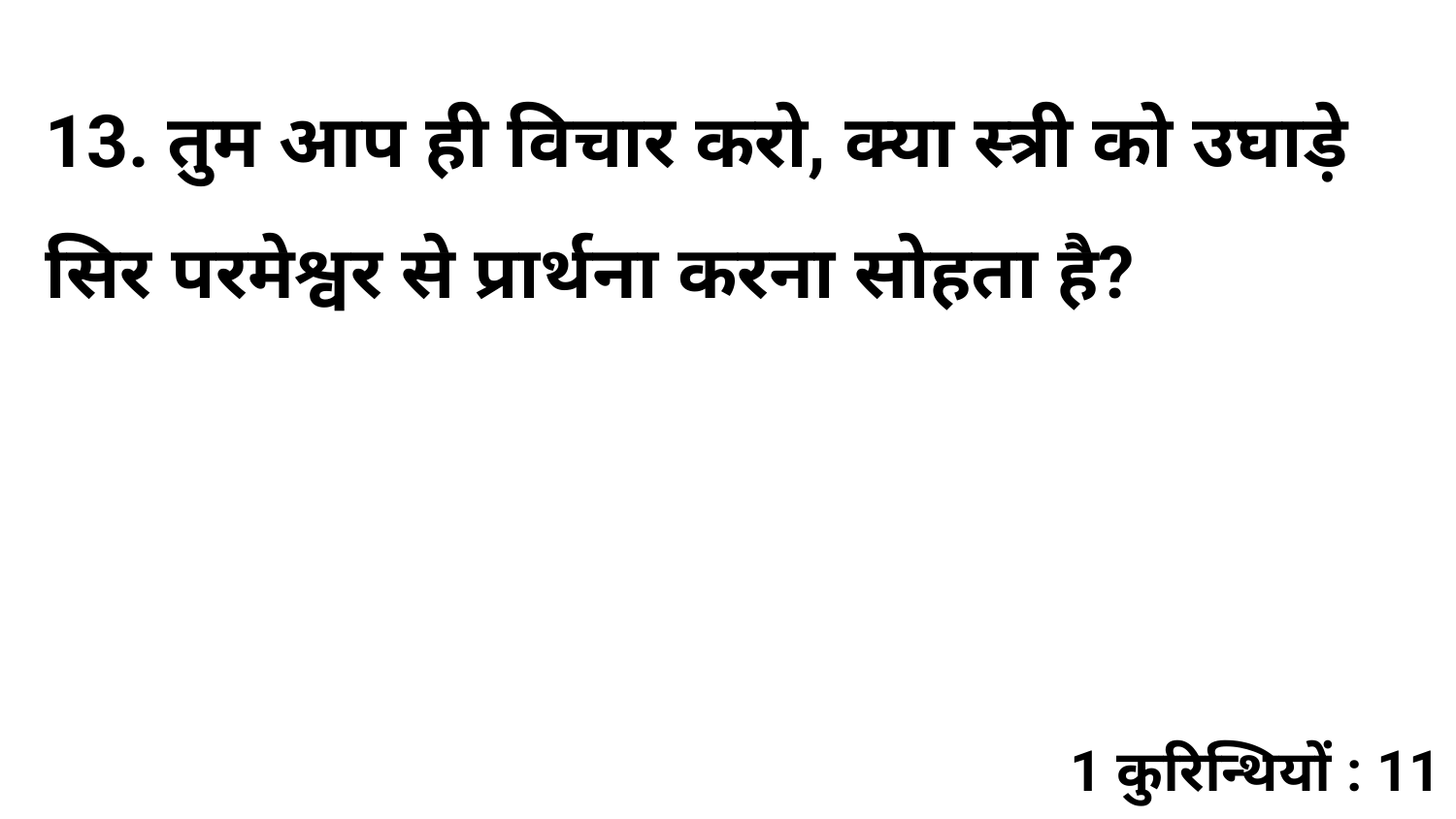

13. तुम आप ही विचार करो, क्या स्त्री को उघाड़े सिर परमेश्वर से प्रार्थना करना सोहता है?
1 कुरिन्थियों : 11